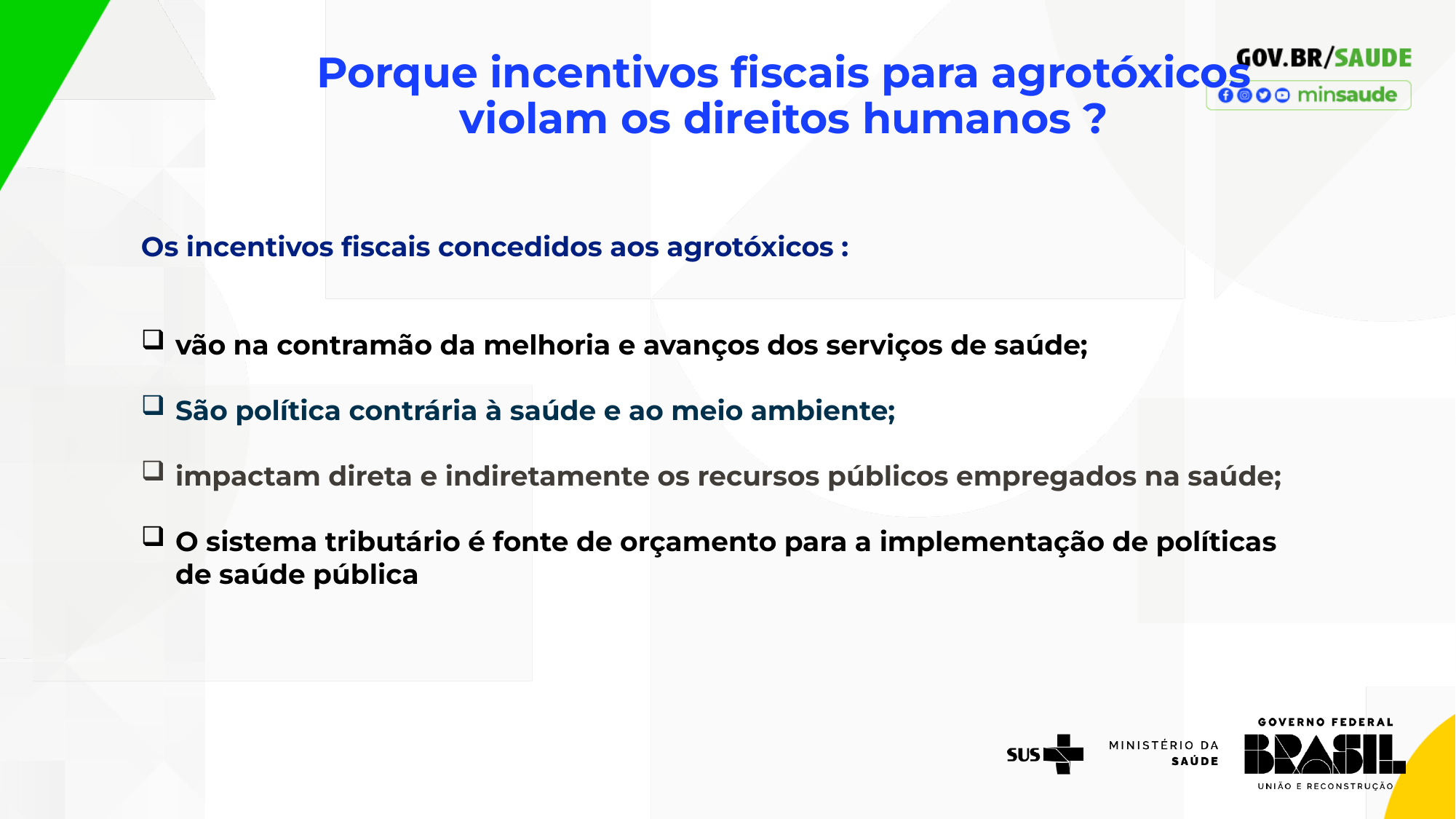

2
# Porque incentivos fiscais para agrotóxicos violam os direitos humanos ?
Os incentivos fiscais concedidos aos agrotóxicos :

vão na contramão da melhoria e avanços dos serviços de saúde;

São política contrária à saúde e ao meio ambiente;

impactam direta e indiretamente os recursos públicos empregados na saúde;

O sistema tributário é fonte de orçamento para a implementação de políticas de saúde pública